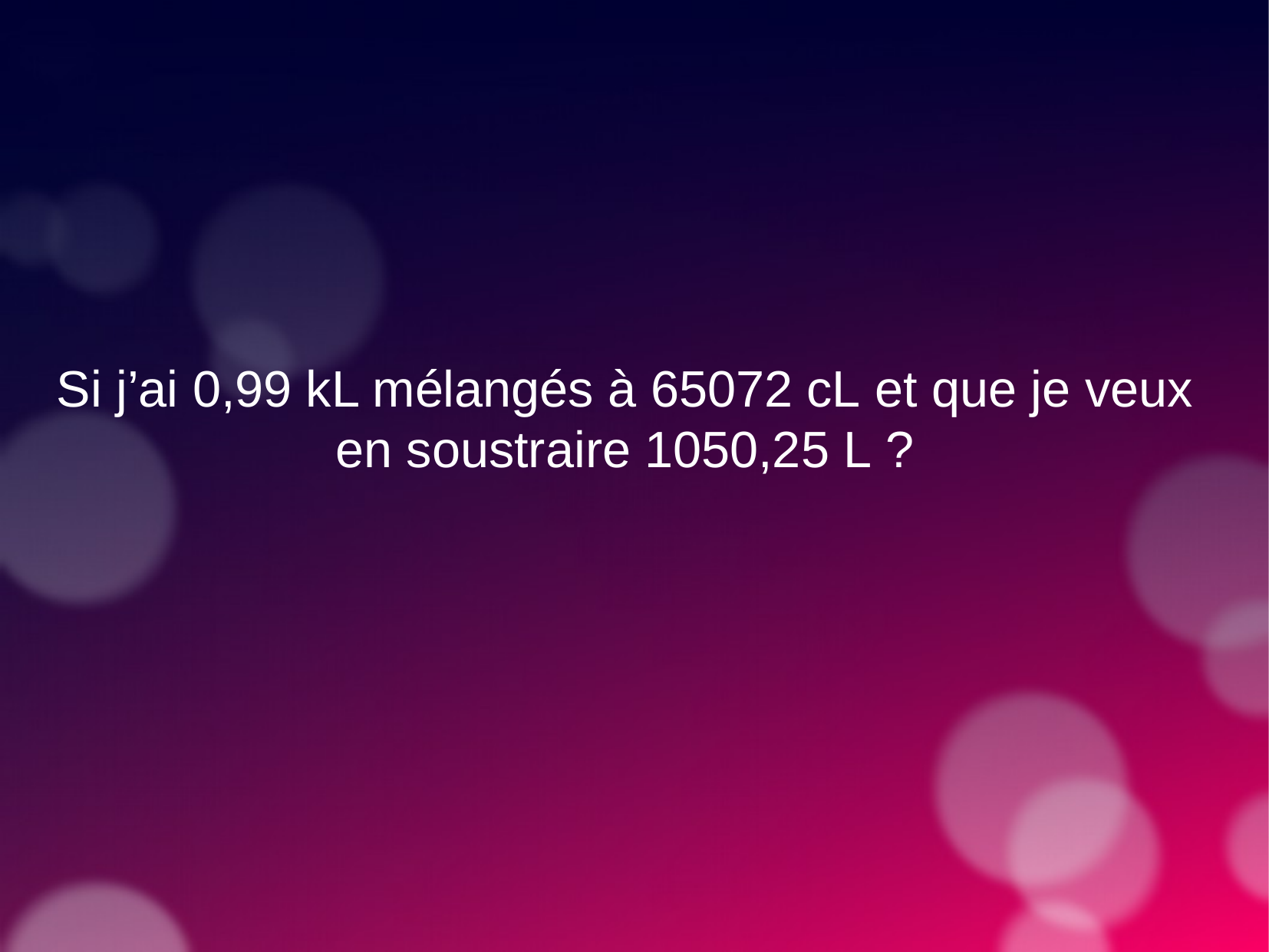

Si j’ai 0,99 kL mélangés à 65072 cL et que je veux en soustraire 1050,25 L ?